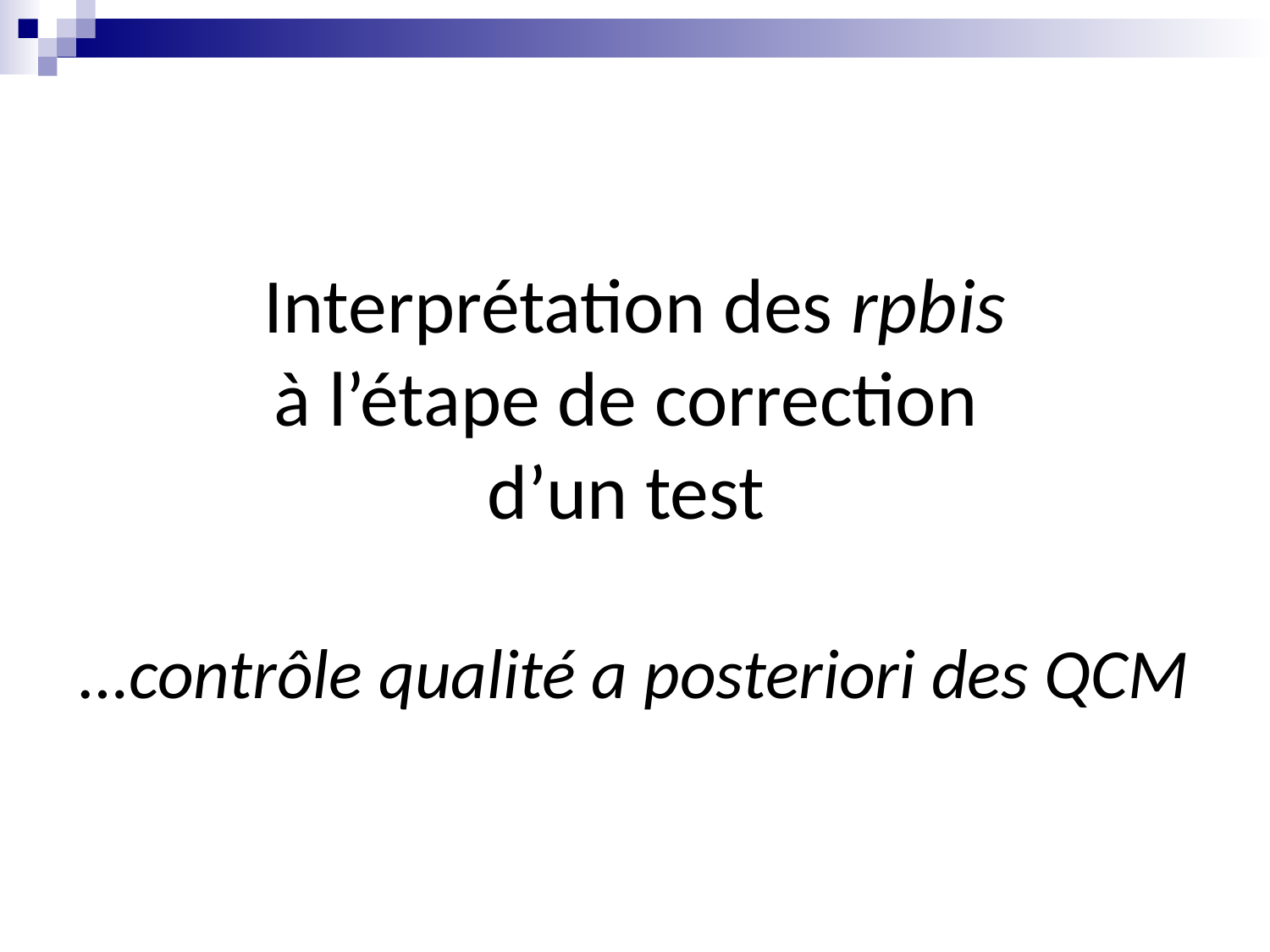

Interprétation des rpbis
à l’étape de correction
d’un test

…contrôle qualité a posteriori des QCM